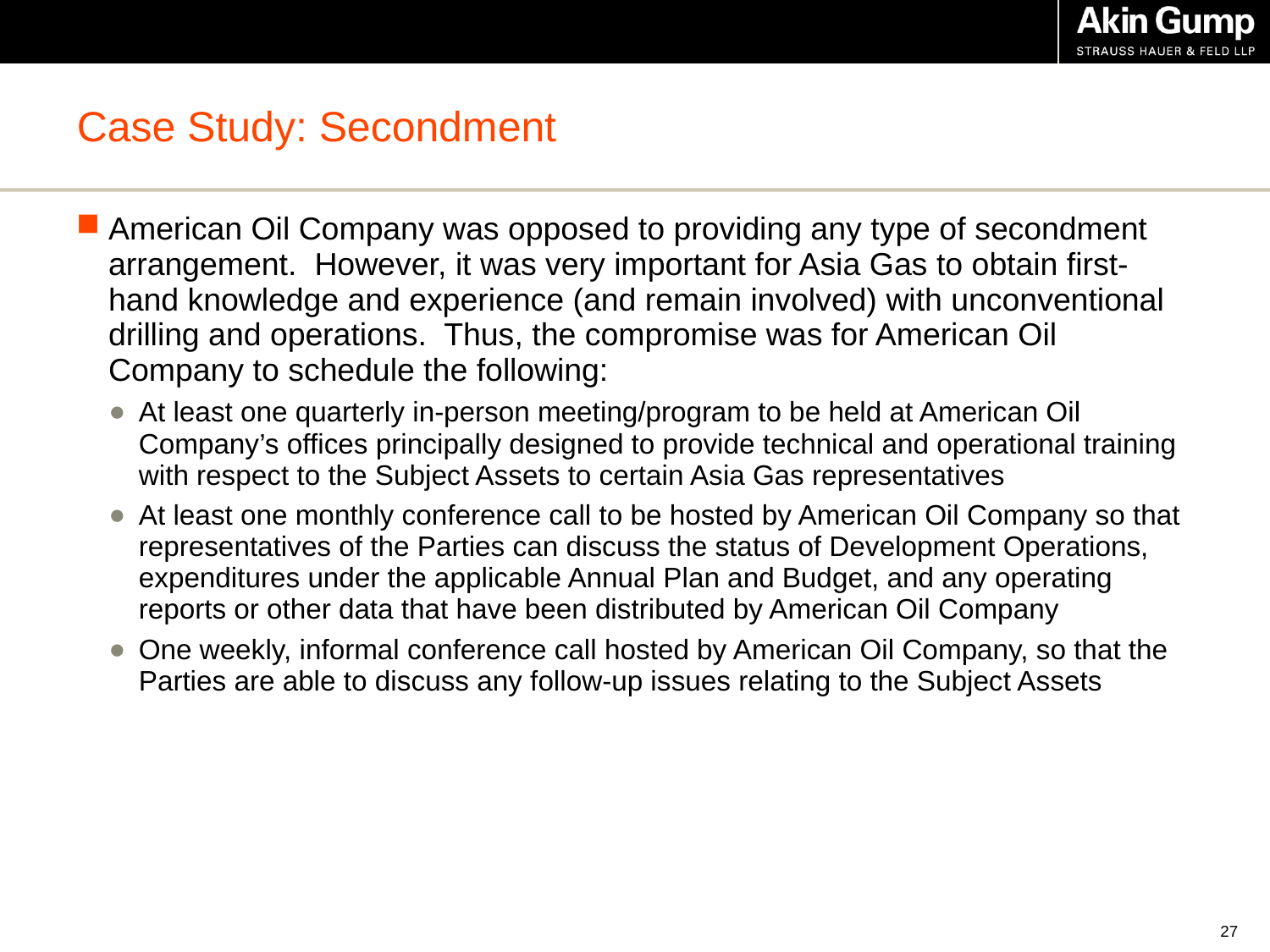

# Case Study: Secondment
American Oil Company was opposed to providing any type of secondment arrangement.  However, it was very important for Asia Gas to obtain first-hand knowledge and experience (and remain involved) with unconventional drilling and operations.  Thus, the compromise was for American Oil Company to schedule the following:
At least one quarterly in-person meeting/program to be held at American Oil Company’s offices principally designed to provide technical and operational training with respect to the Subject Assets to certain Asia Gas representatives
At least one monthly conference call to be hosted by American Oil Company so that representatives of the Parties can discuss the status of Development Operations, expenditures under the applicable Annual Plan and Budget, and any operating reports or other data that have been distributed by American Oil Company
One weekly, informal conference call hosted by American Oil Company, so that the Parties are able to discuss any follow-up issues relating to the Subject Assets
27